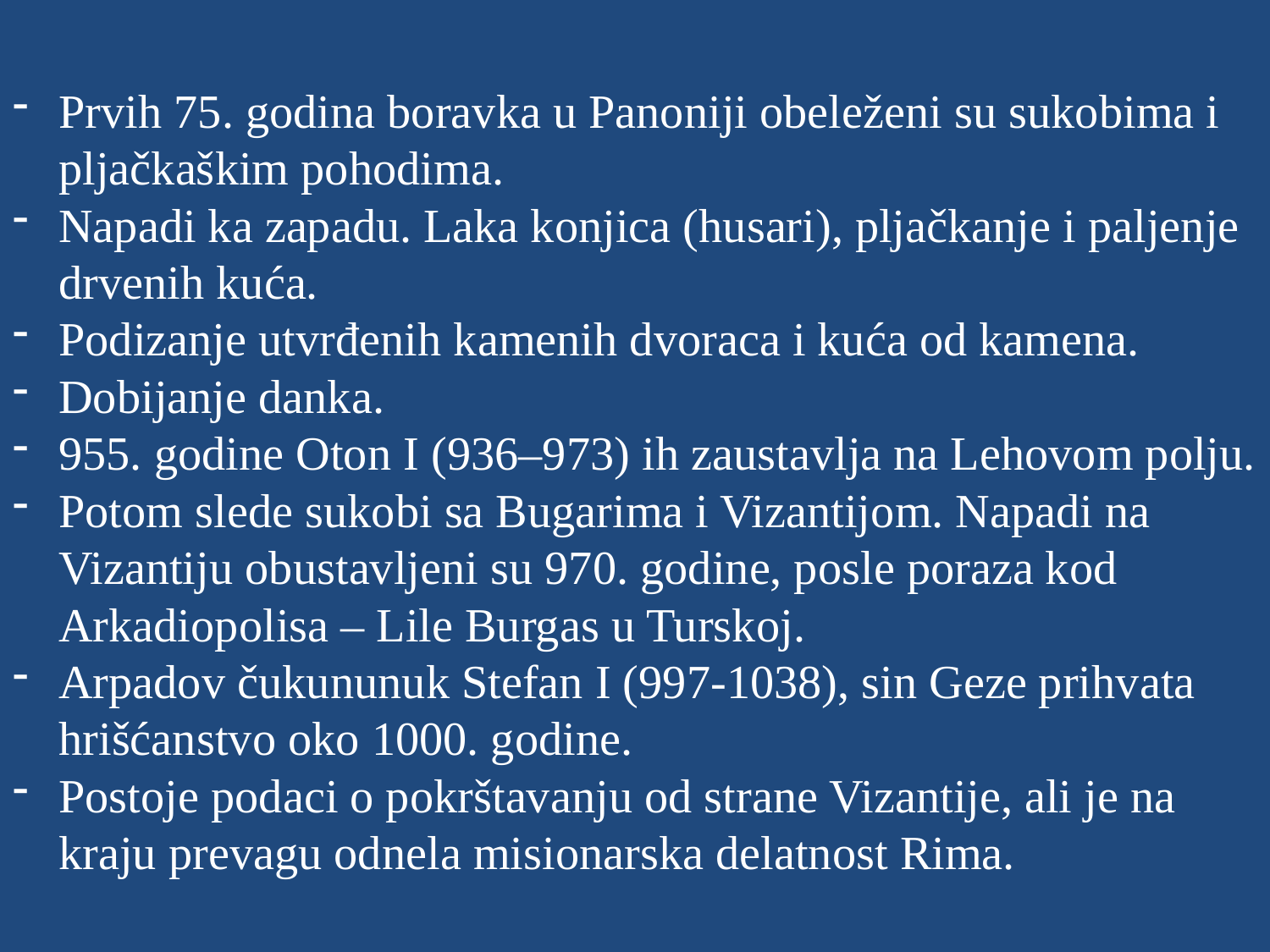

Prvih 75. godina boravka u Panoniji obeleženi su sukobima i pljačkaškim pohodima.
Napadi ka zapadu. Laka konjica (husari), pljačkanje i paljenje drvenih kuća.
Podizanje utvrđenih kamenih dvoraca i kuća od kamena.
Dobijanje danka.
955. godine Oton I (936–973) ih zaustavlja na Lehovom polju.
Potom slede sukobi sa Bugarima i Vizantijom. Napadi na Vizantiju obustavljeni su 970. godine, posle poraza kod Arkadiopolisa – Lile Burgas u Turskoj.
Arpadov čukununuk Stefan I (997-1038), sin Geze prihvata hrišćanstvo oko 1000. godine.
Postoje podaci o pokrštavanju od strane Vizantije, ali je na kraju prevagu odnela misionarska delatnost Rima.